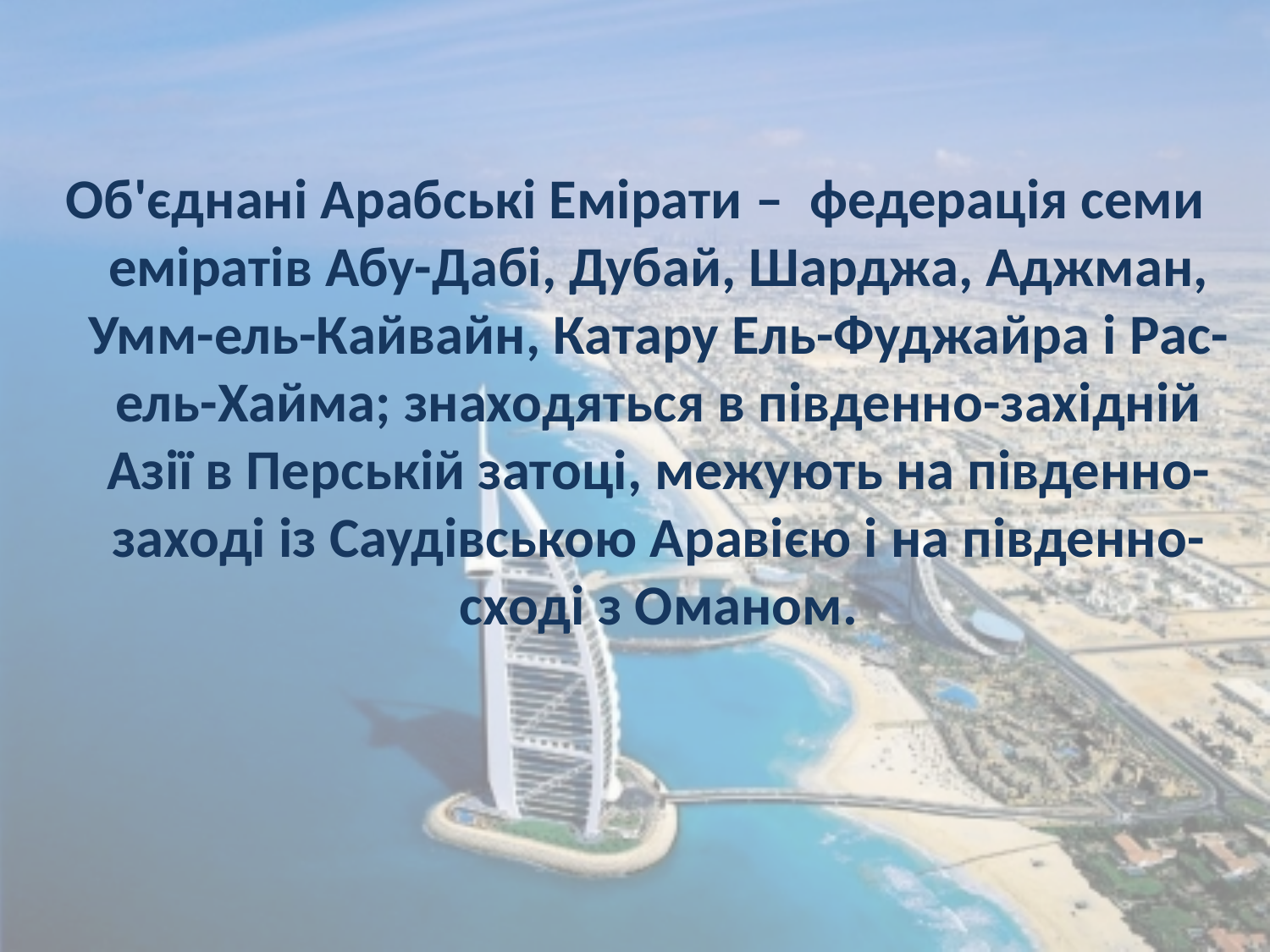

Об'єднані Арабські Емірати –  федерація семи еміратів Абу-Дабі, Дубай, Шарджа, Аджман, Умм-ель-Кайвайн, Катару Ель-Фуджайра і Рас-ель-Хайма; знаходяться в південно-західній Азії в Перській затоці, межують на південно-заході із Саудівською Аравією і на південно-сході з Оманом.